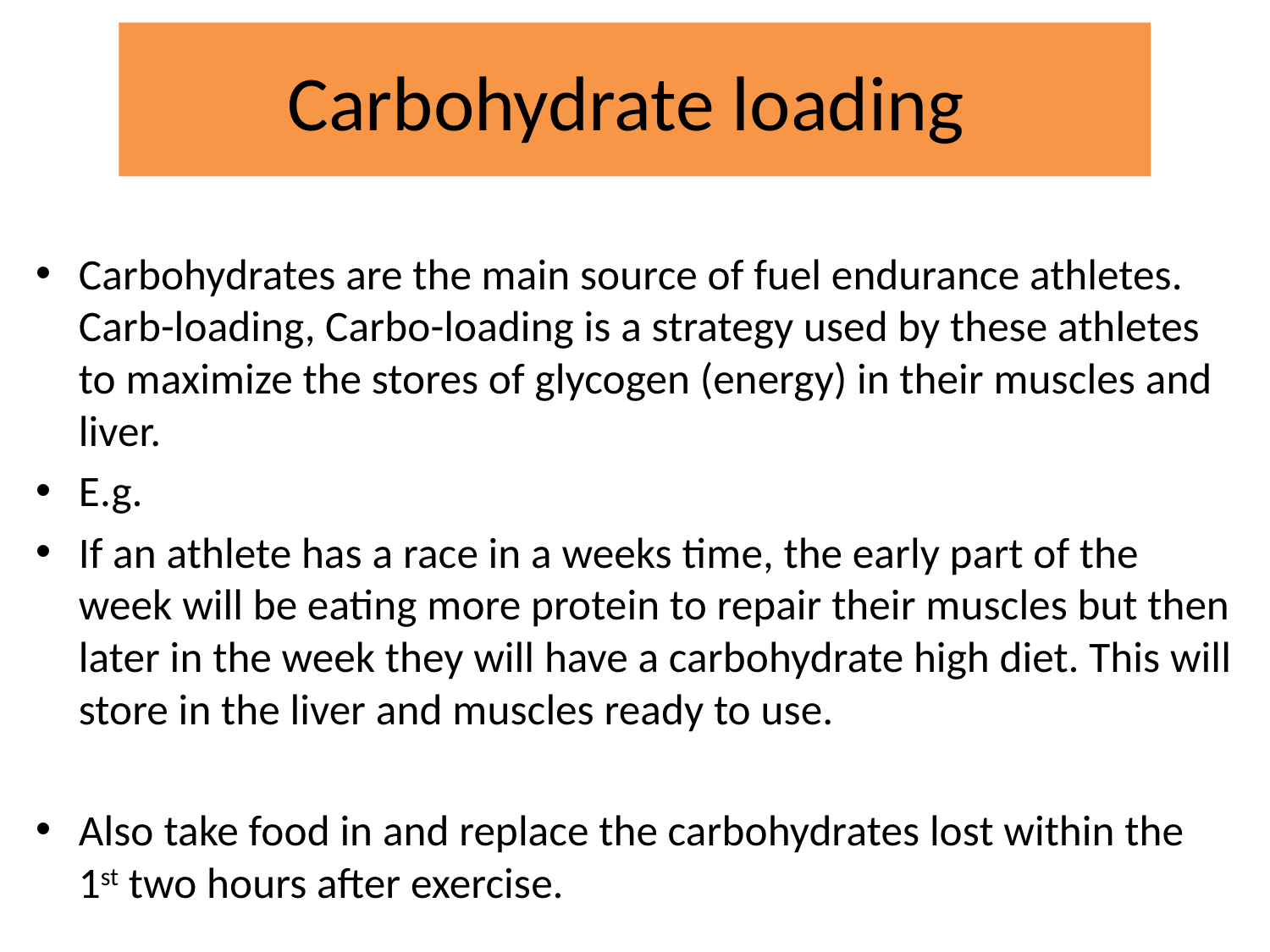

# Carbohydrate loading
Carbohydrates are the main source of fuel endurance athletes. Carb-loading, Carbo-loading is a strategy used by these athletes to maximize the stores of glycogen (energy) in their muscles and liver.
E.g.
If an athlete has a race in a weeks time, the early part of the week will be eating more protein to repair their muscles but then later in the week they will have a carbohydrate high diet. This will store in the liver and muscles ready to use.

Also take food in and replace the carbohydrates lost within the 1st two hours after exercise.